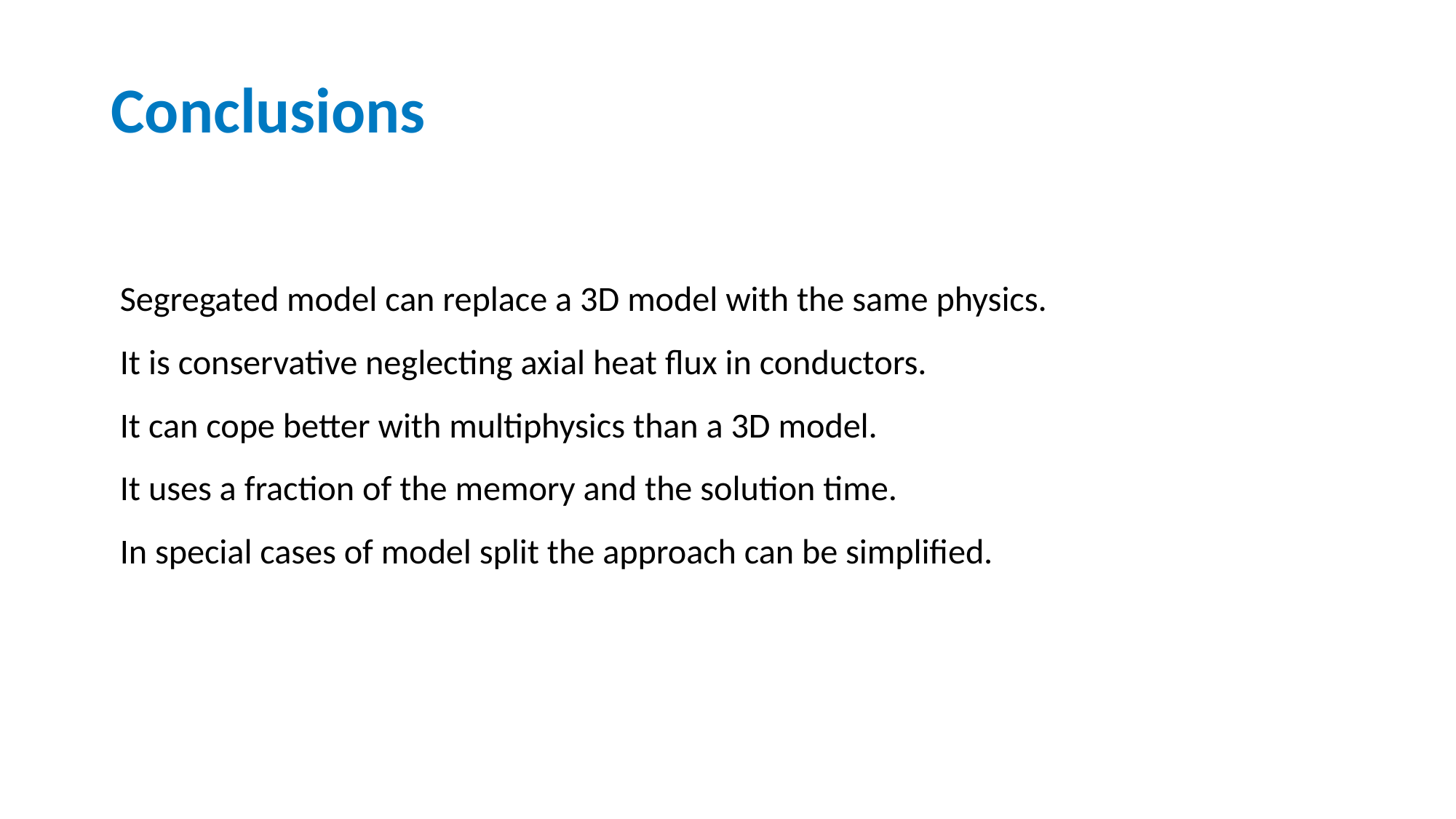

# Conclusions
Segregated model can replace a 3D model with the same physics.
It is conservative neglecting axial heat flux in conductors.
It can cope better with multiphysics than a 3D model.
It uses a fraction of the memory and the solution time.
In special cases of model split the approach can be simplified.